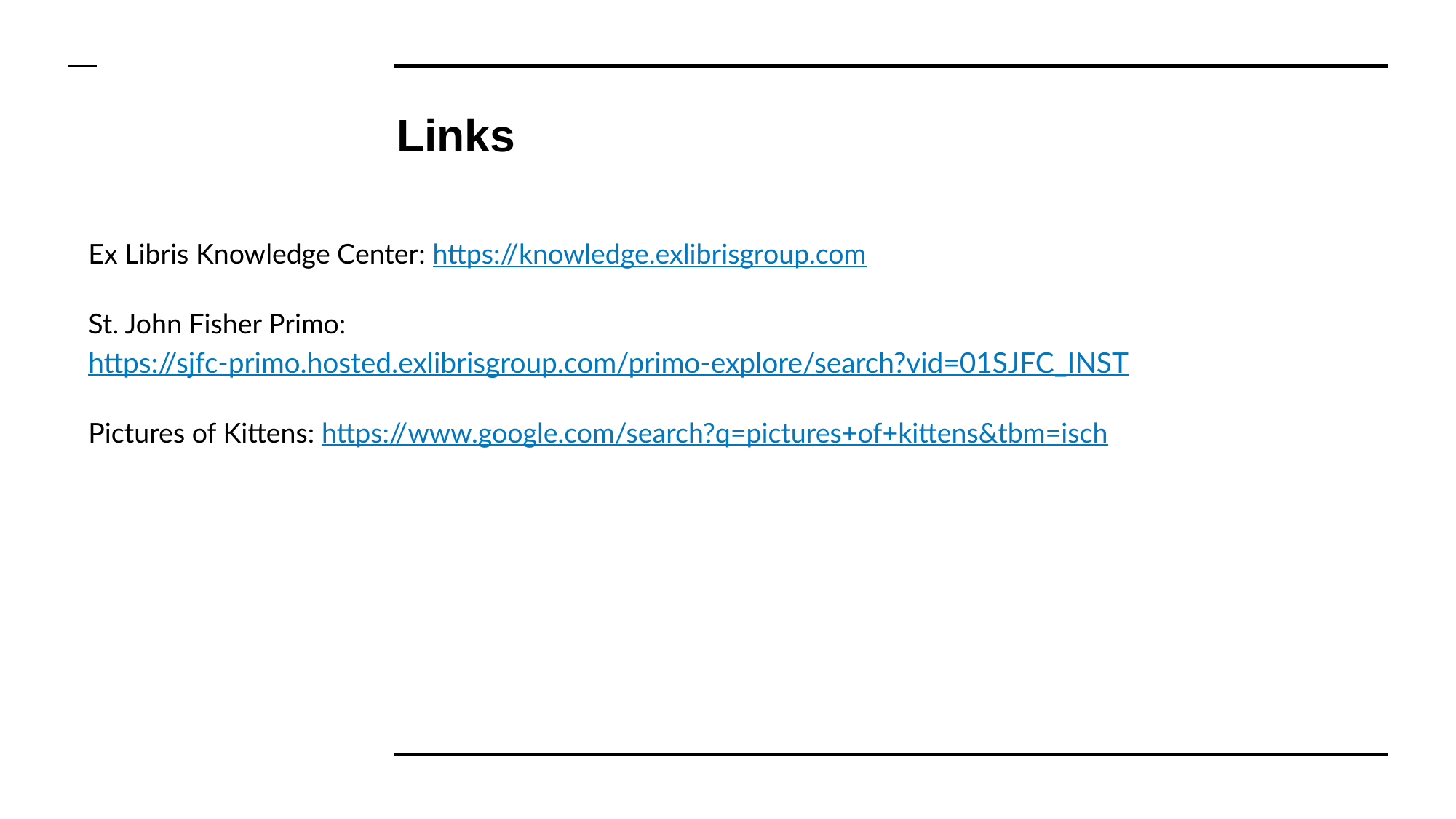

# Links
Ex Libris Knowledge Center: https://knowledge.exlibrisgroup.com
St. John Fisher Primo: https://sjfc-primo.hosted.exlibrisgroup.com/primo-explore/search?vid=01SJFC_INST
Pictures of Kittens: https://www.google.com/search?q=pictures+of+kittens&tbm=isch